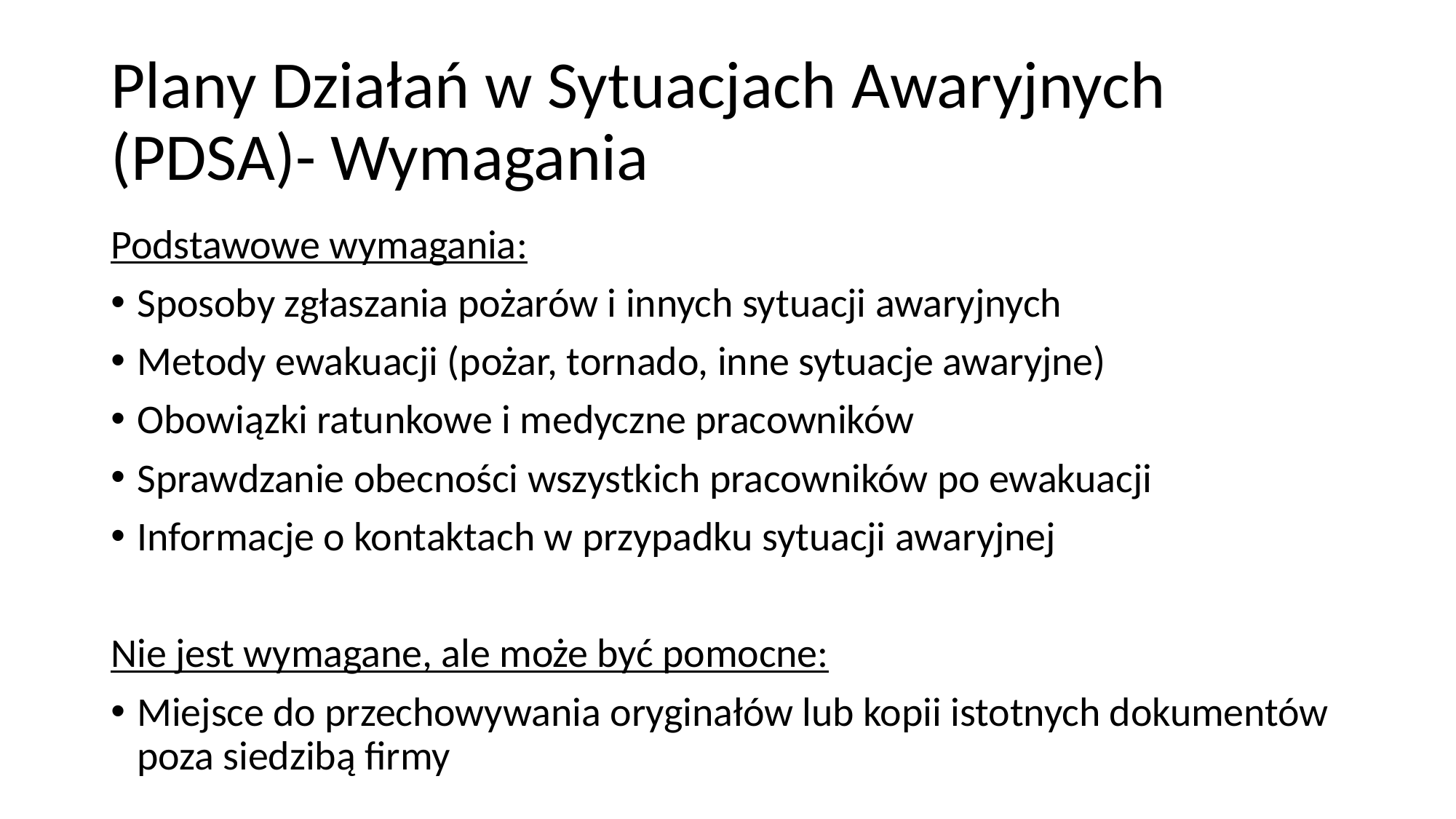

# Plany Działań w Sytuacjach Awaryjnych (PDSA)- Wymagania
Podstawowe wymagania:
Sposoby zgłaszania pożarów i innych sytuacji awaryjnych
Metody ewakuacji (pożar, tornado, inne sytuacje awaryjne)
Obowiązki ratunkowe i medyczne pracowników
Sprawdzanie obecności wszystkich pracowników po ewakuacji
Informacje o kontaktach w przypadku sytuacji awaryjnej

Nie jest wymagane, ale może być pomocne:
Miejsce do przechowywania oryginałów lub kopii istotnych dokumentów poza siedzibą firmy